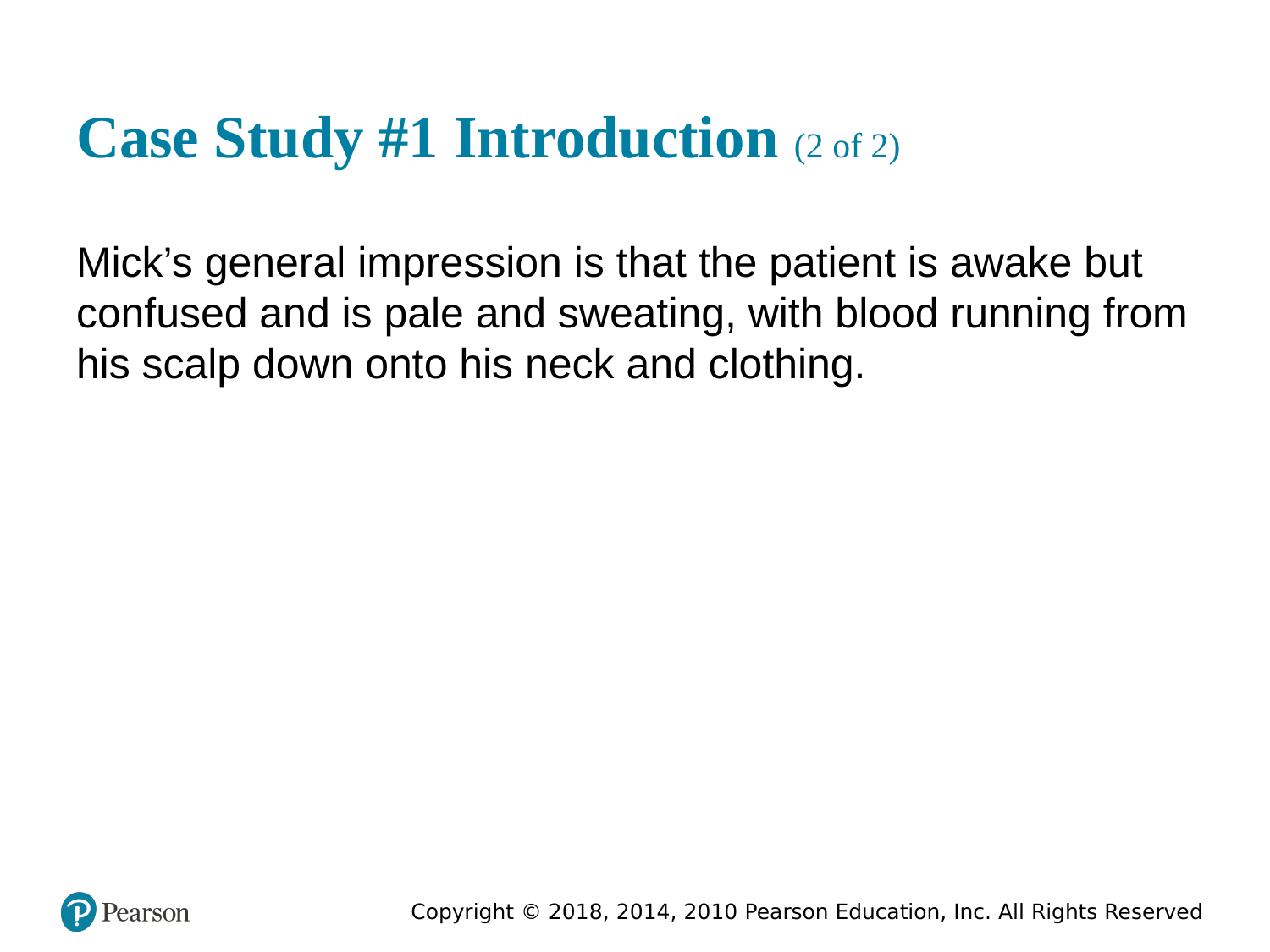

# Case Study #1 Introduction (2 of 2)
Mick’s general impression is that the patient is awake but confused and is pale and sweating, with blood running from his scalp down onto his neck and clothing.